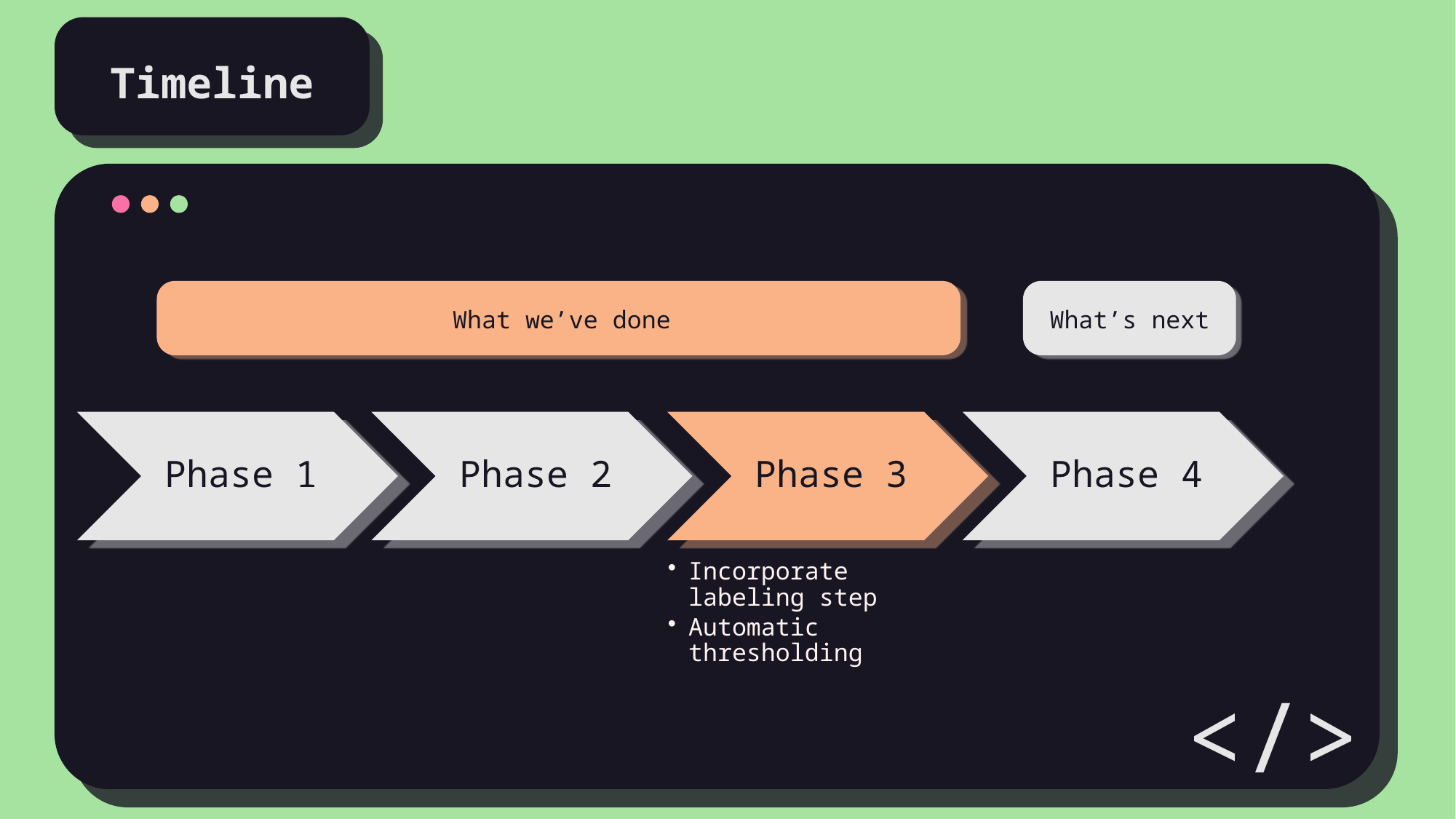

Timeline

What we’ve done
What’s next
Phase 1
Phase 2
Phase 3
Incorporate labeling step
Automatic thresholding
Phase 4
</>